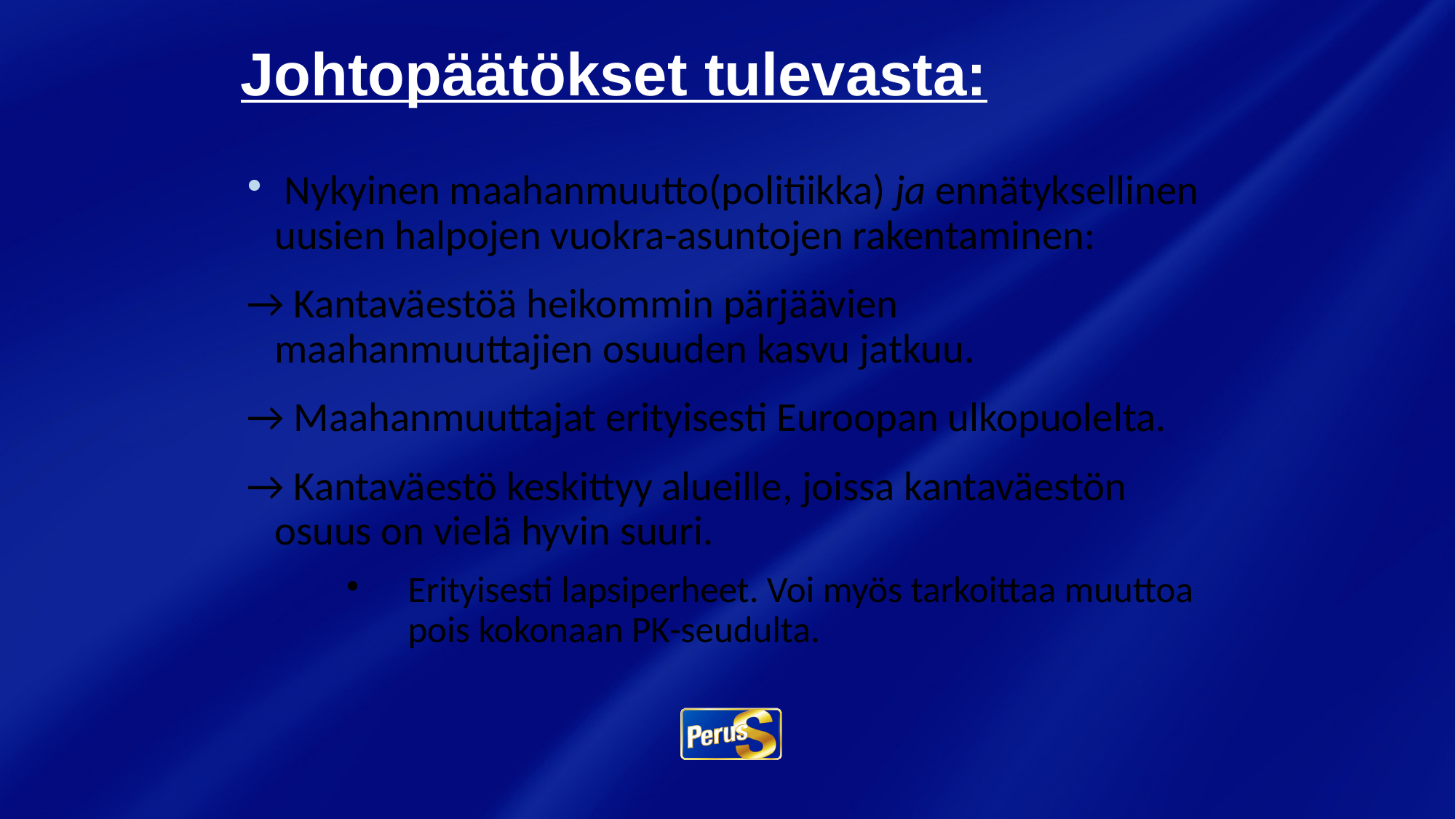

# Johtopäätökset tulevasta:
 Nykyinen maahanmuutto(politiikka) ja ennätyksellinen uusien halpojen vuokra-asuntojen rakentaminen:
→ Kantaväestöä heikommin pärjäävien maahanmuuttajien osuuden kasvu jatkuu.
→ Maahanmuuttajat erityisesti Euroopan ulkopuolelta.
→ Kantaväestö keskittyy alueille, joissa kantaväestön osuus on vielä hyvin suuri.
Erityisesti lapsiperheet. Voi myös tarkoittaa muuttoa pois kokonaan PK-seudulta.